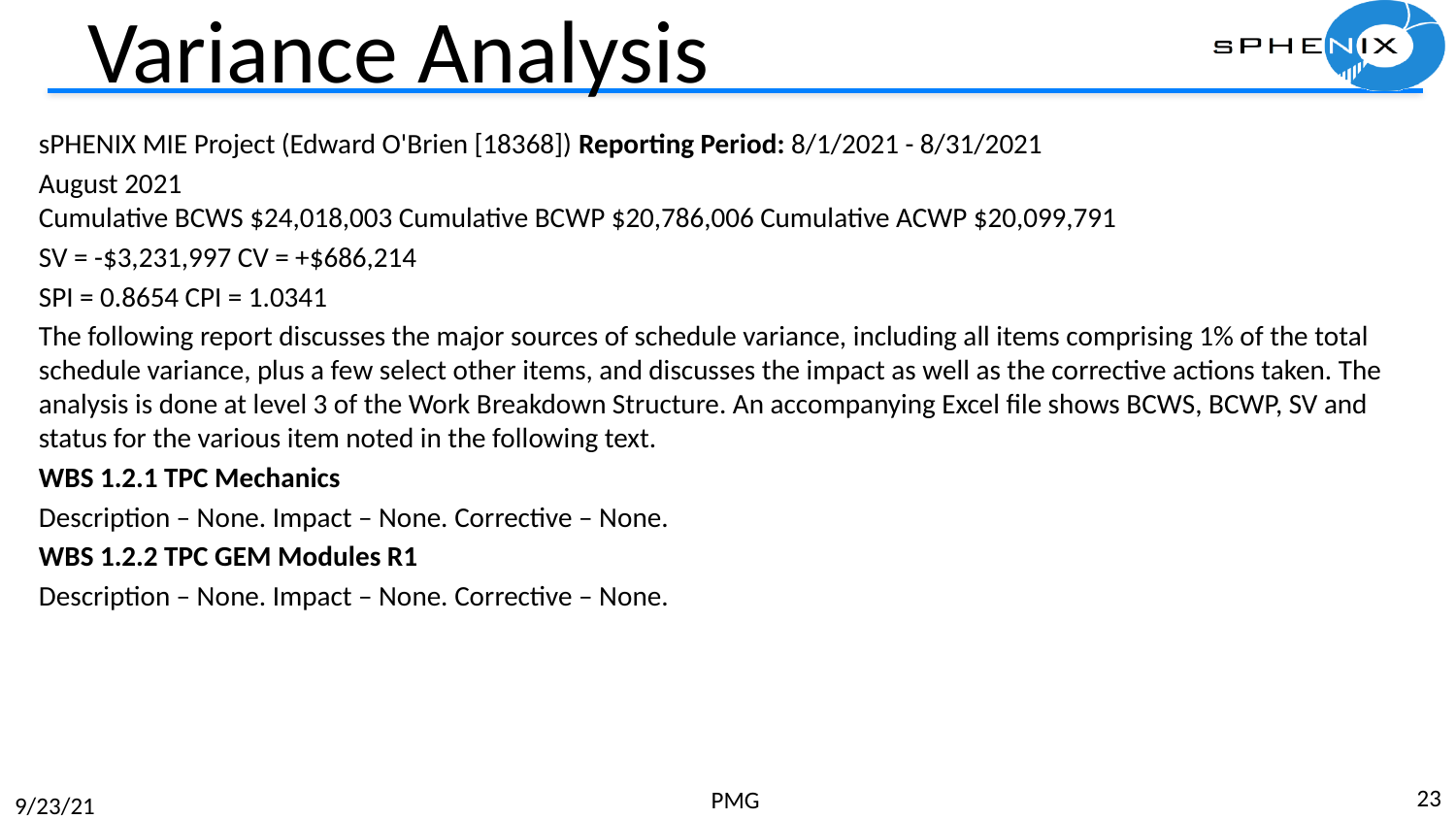

# Variance Analysis
sPHENIX MIE Project (Edward O'Brien [18368]) Reporting Period: 8/1/2021 - 8/31/2021
August 2021
Cumulative BCWS $24,018,003 Cumulative BCWP $20,786,006 Cumulative ACWP $20,099,791
SV = -$3,231,997 CV = +$686,214
SPI = 0.8654 CPI = 1.0341
The following report discusses the major sources of schedule variance, including all items comprising 1% of the total schedule variance, plus a few select other items, and discusses the impact as well as the corrective actions taken. The analysis is done at level 3 of the Work Breakdown Structure. An accompanying Excel file shows BCWS, BCWP, SV and status for the various item noted in the following text.
WBS 1.2.1 TPC Mechanics
Description – None. Impact – None. Corrective – None.
WBS 1.2.2 TPC GEM Modules R1
Description – None. Impact – None. Corrective – None.

23
PMG
9/23/21